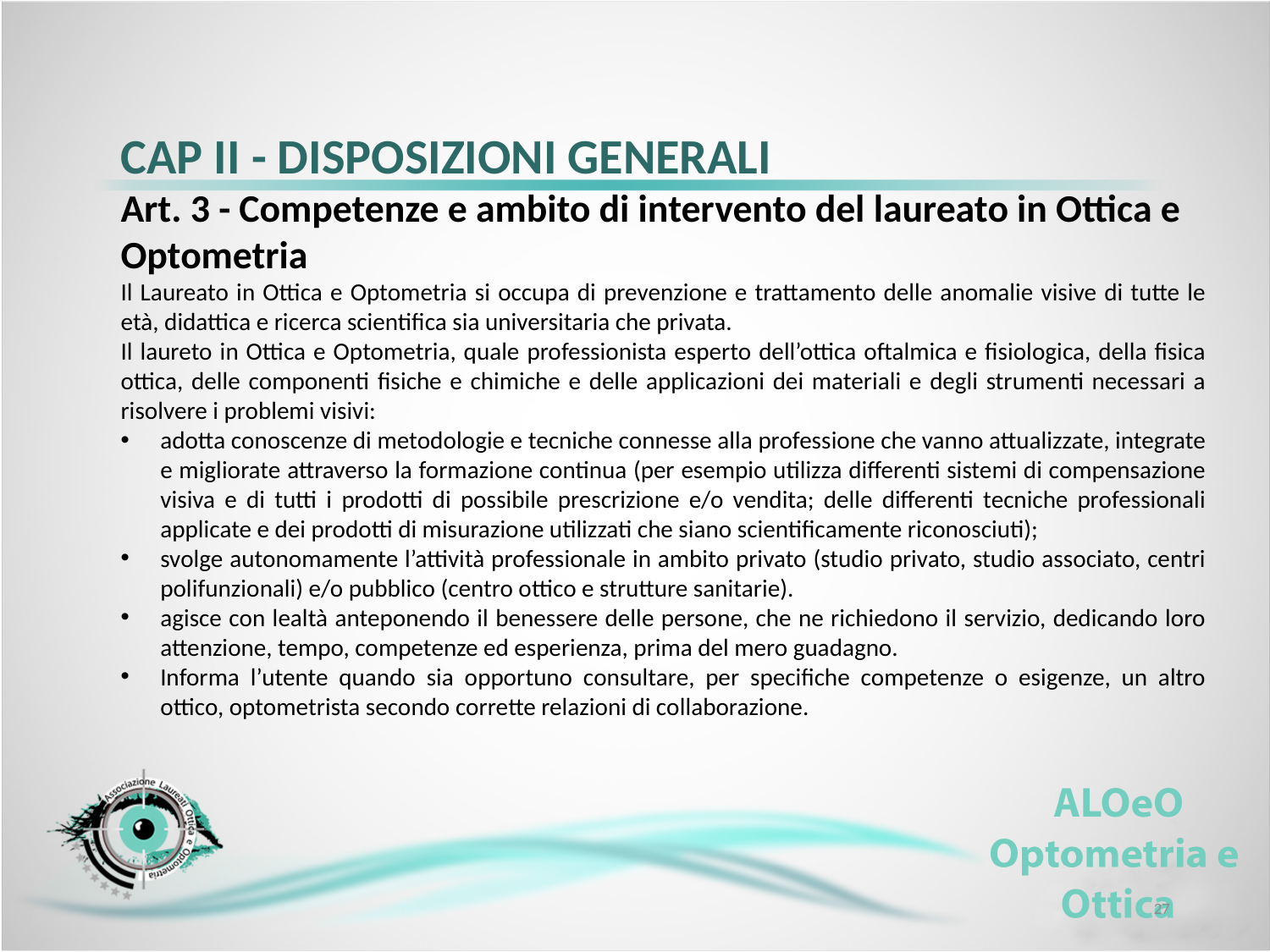

CAP II - DISPOSIZIONI GENERALI
Art. 3 - Competenze e ambito di intervento del laureato in Ottica e Optometria
Il Laureato in Ottica e Optometria si occupa di prevenzione e trattamento delle anomalie visive di tutte le età, didattica e ricerca scientifica sia universitaria che privata.
Il laureto in Ottica e Optometria, quale professionista esperto dell’ottica oftalmica e fisiologica, della fisica ottica, delle componenti fisiche e chimiche e delle applicazioni dei materiali e degli strumenti necessari a risolvere i problemi visivi:
adotta conoscenze di metodologie e tecniche connesse alla professione che vanno attualizzate, integrate e migliorate attraverso la formazione continua (per esempio utilizza differenti sistemi di compensazione visiva e di tutti i prodotti di possibile prescrizione e/o vendita; delle differenti tecniche professionali applicate e dei prodotti di misurazione utilizzati che siano scientificamente riconosciuti);
svolge autonomamente l’attività professionale in ambito privato (studio privato, studio associato, centri polifunzionali) e/o pubblico (centro ottico e strutture sanitarie).
agisce con lealtà anteponendo il benessere delle persone, che ne richiedono il servizio, dedicando loro attenzione, tempo, competenze ed esperienza, prima del mero guadagno.
Informa l’utente quando sia opportuno consultare, per specifiche competenze o esigenze, un altro ottico, optometrista secondo corrette relazioni di collaborazione.
27